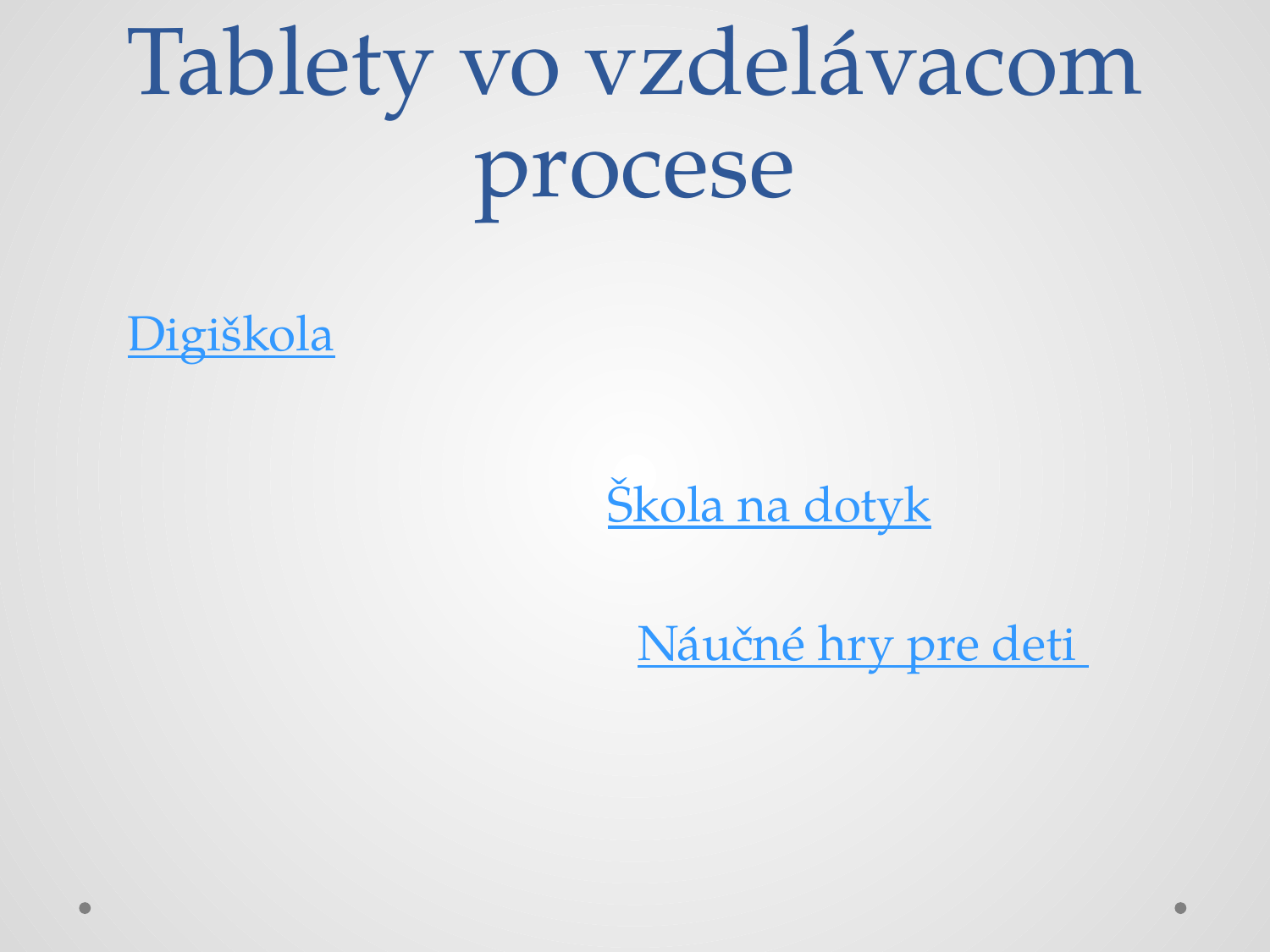

# Tablety vo vzdelávacom procese
Digiškola
Škola na dotyk
Náučné hry pre deti